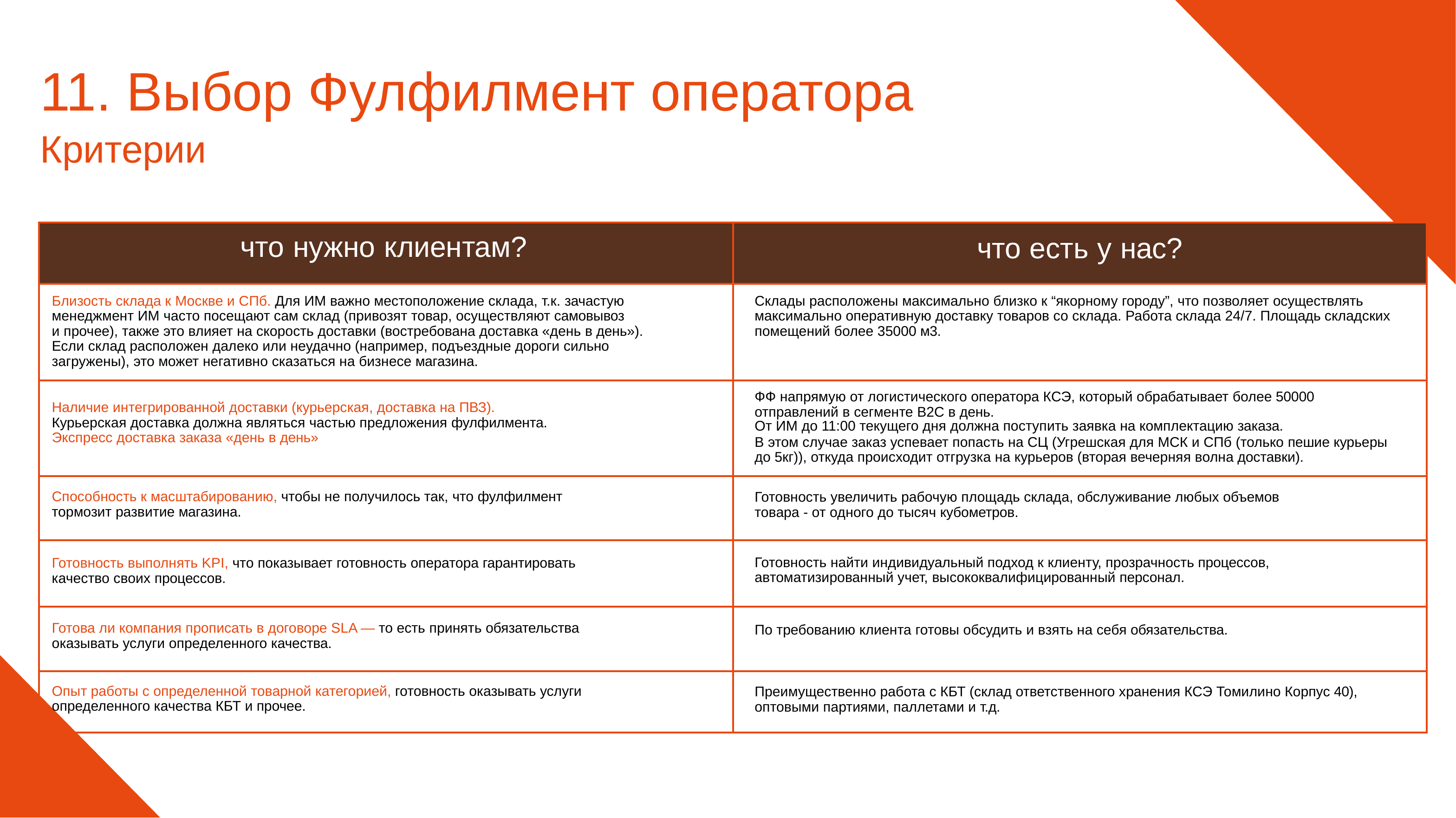

# 11. Выбор Фулфилмент оператора
Критерии
| что нужно клиентам? | что есть у нас? |
| --- | --- |
| Близость склада к Москве и СПб. Для ИМ важно местоположение склада, т.к. зачастую менеджмент ИМ часто посещают сам склад (привозят товар, осуществляют самовывоз и прочее), также это влияет на скорость доставки (востребована доставка «день в день»). Если склад расположен далеко или неудачно (например, подъездные дороги сильно загружены), это может негативно сказаться на бизнесе магазина. | Склады расположены максимально близко к “якорному городу”, что позволяет осуществлять максимально оперативную доставку товаров со склада. Работа склада 24/7. Площадь складских помещений более 35000 м3. |
| Наличие интегрированной доставки (курьерская, доставка на ПВЗ). Курьерская доставка должна являться частью предложения фулфилмента. Экспресс доставка заказа «день в день» | ФФ напрямую от логистического оператора КСЭ, который обрабатывает более 50000 отправлений в сегменте В2С в день. От ИМ до 11:00 текущего дня должна поступить заявка на комплектацию заказа. В этом случае заказ успевает попасть на СЦ (Угрешская для МСК и СПб (только пешие курьеры до 5кг)), откуда происходит отгрузка на курьеров (вторая вечерняя волна доставки). |
| Способность к масштабированию, чтобы не получилось так, что фулфилмент тормозит развитие магазина. | Готовность увеличить рабочую площадь склада, обслуживание любых объемов товара - от одного до тысяч кубометров. |
| Готовность выполнять KPI, что показывает готовность оператора гарантировать качество своих процессов. | Готовность найти индивидуальный подход к клиенту, прозрачность процессов, автоматизированный учет, высококвалифицированный персонал. |
| Готова ли компания прописать в договоре SLA — то есть принять обязательства оказывать услуги определенного качества. | По требованию клиента готовы обсудить и взять на себя обязательства. |
| Опыт работы с определенной товарной категорией, готовность оказывать услуги определенного качества КБТ и прочее. | Преимущественно работа с КБТ (склад ответственного хранения КСЭ Томилино Корпус 40), оптовыми партиями, паллетами и т.д. |